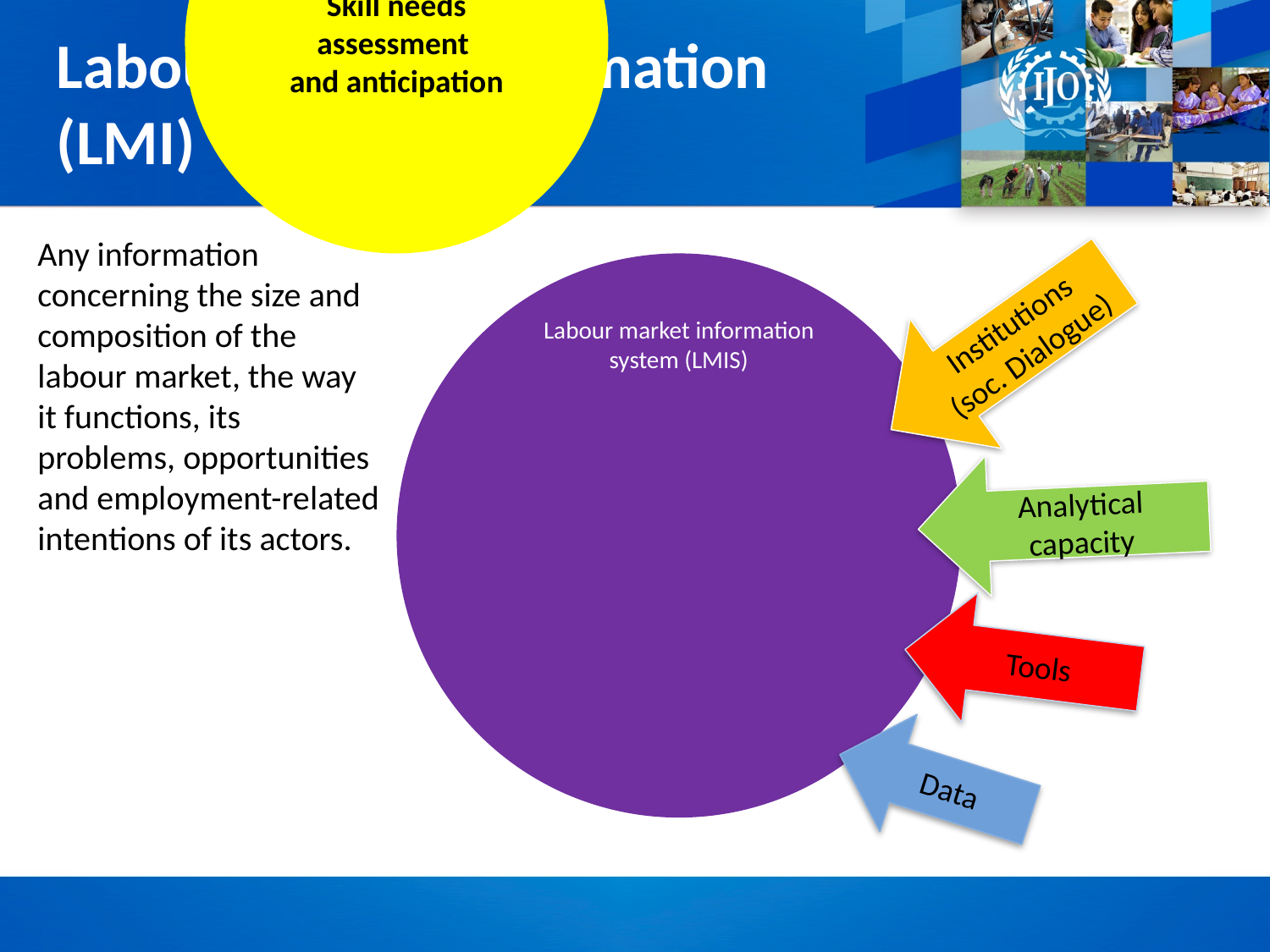

# Labour market information (LMI)
Any information concerning the size and composition of the labour market, the way it functions, its problems, opportunities and employment-related intentions of its actors.
Labour market information system (LMIS)
Skill needs
assessment
and anticipation
Institutions
(soc. Dialogue)
Analytical capacity
Tools
Data